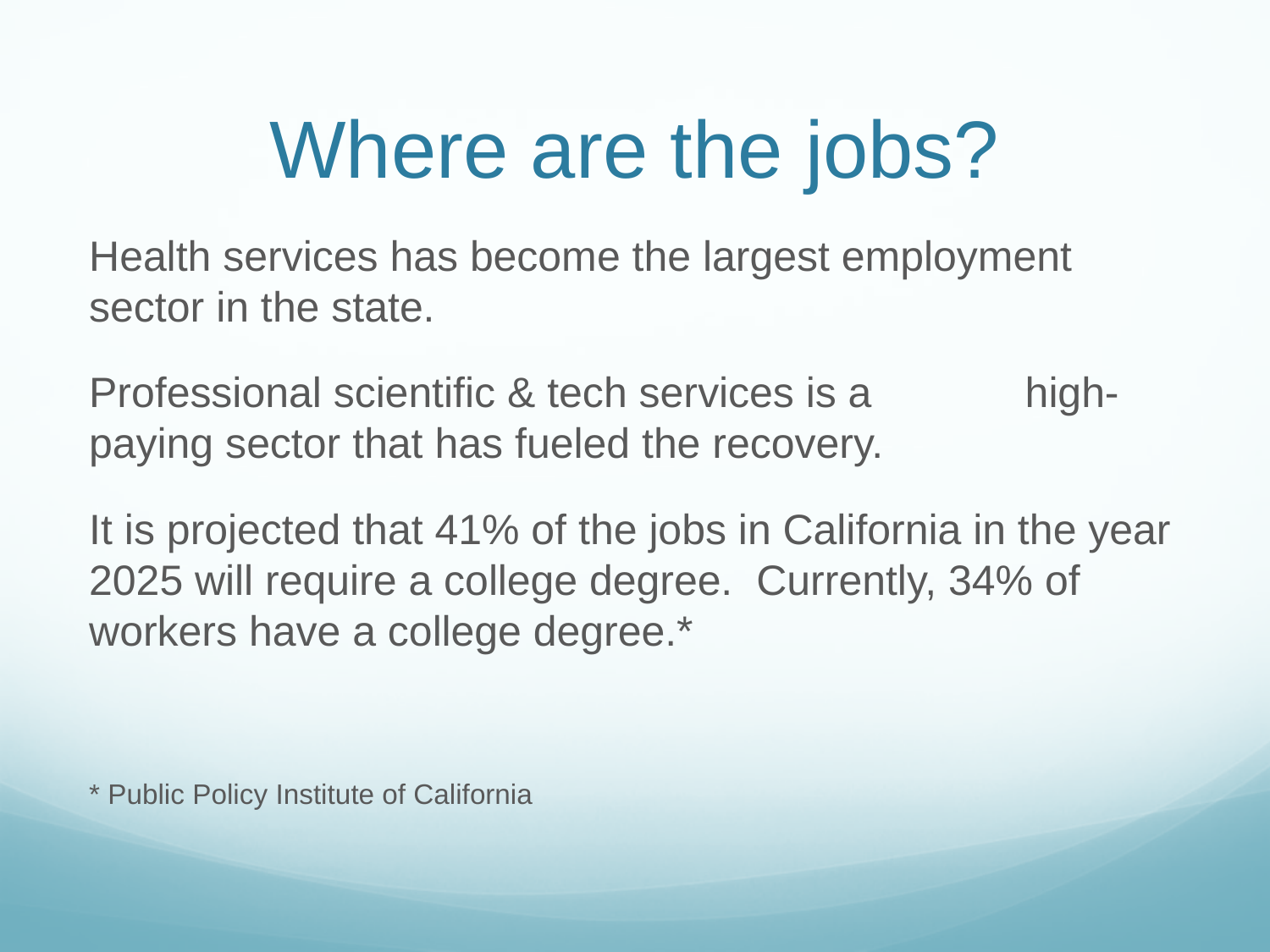

# Where are the jobs?
Health services has become the largest employment sector in the state.
Professional scientific & tech services is a             high-paying sector that has fueled the recovery.
It is projected that 41% of the jobs in California in the year 2025 will require a college degree.  Currently, 34% of workers have a college degree.*

* Public Policy Institute of California